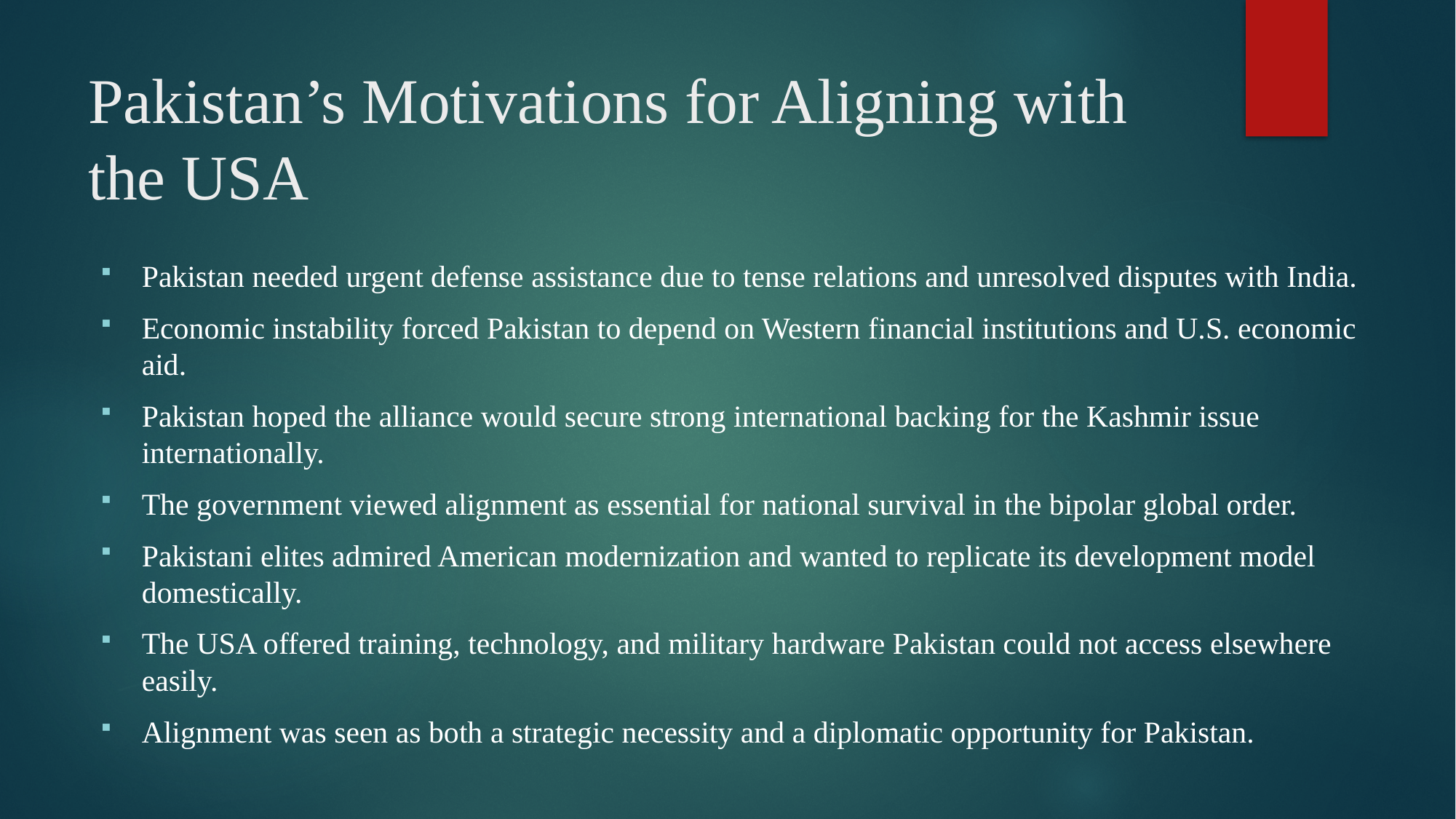

# Pakistan’s Motivations for Aligning with the USA
Pakistan needed urgent defense assistance due to tense relations and unresolved disputes with India.
Economic instability forced Pakistan to depend on Western financial institutions and U.S. economic aid.
Pakistan hoped the alliance would secure strong international backing for the Kashmir issue internationally.
The government viewed alignment as essential for national survival in the bipolar global order.
Pakistani elites admired American modernization and wanted to replicate its development model domestically.
The USA offered training, technology, and military hardware Pakistan could not access elsewhere easily.
Alignment was seen as both a strategic necessity and a diplomatic opportunity for Pakistan.